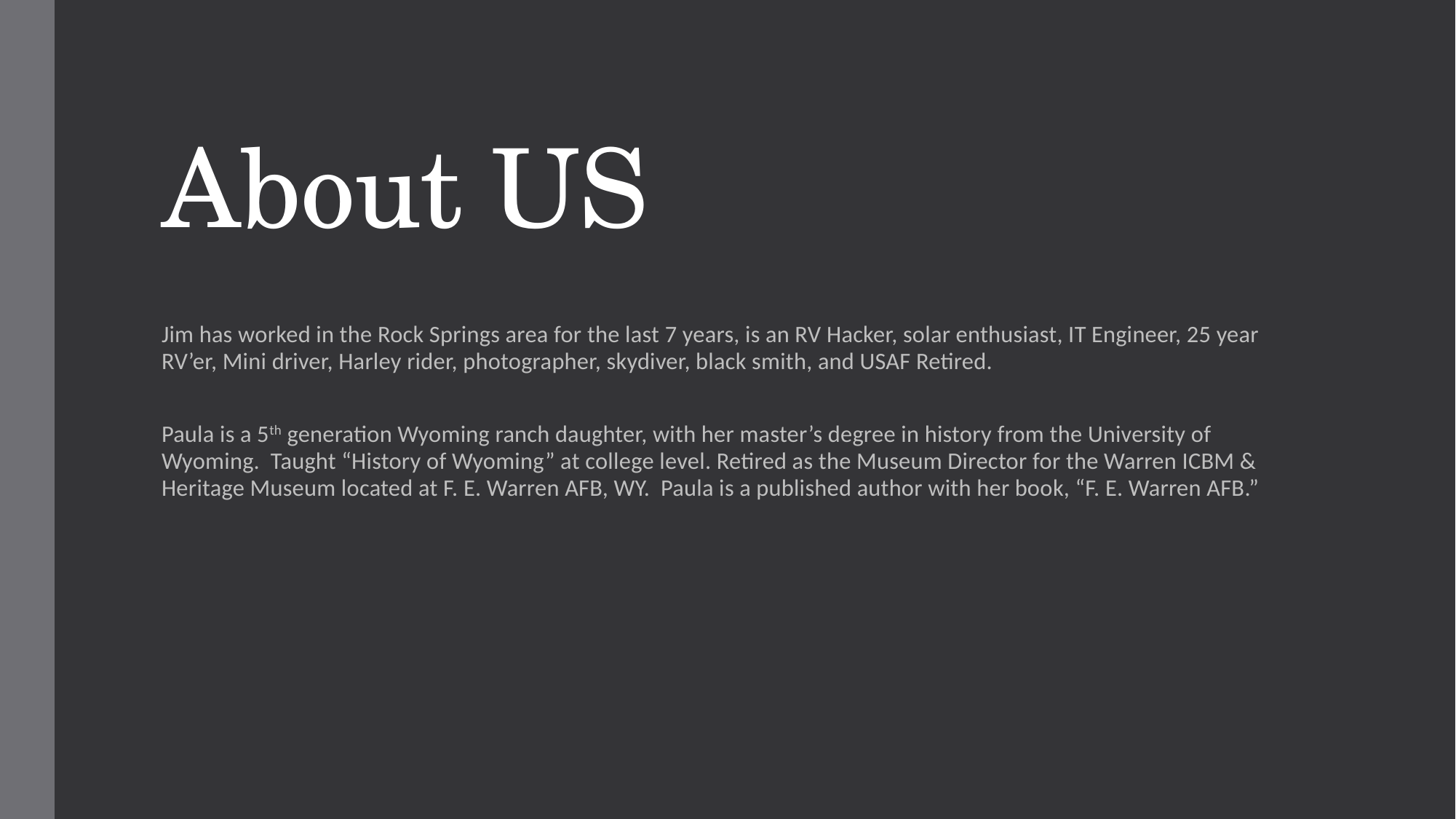

# About US
Jim has worked in the Rock Springs area for the last 7 years, is an RV Hacker, solar enthusiast, IT Engineer, 25 year RV’er, Mini driver, Harley rider, photographer, skydiver, black smith, and USAF Retired.

Paula is a 5th generation Wyoming ranch daughter, with her master’s degree in history from the University of Wyoming.  Taught “History of Wyoming” at college level. Retired as the Museum Director for the Warren ICBM & Heritage Museum located at F. E. Warren AFB, WY.  Paula is a published author with her book, “F. E. Warren AFB.”